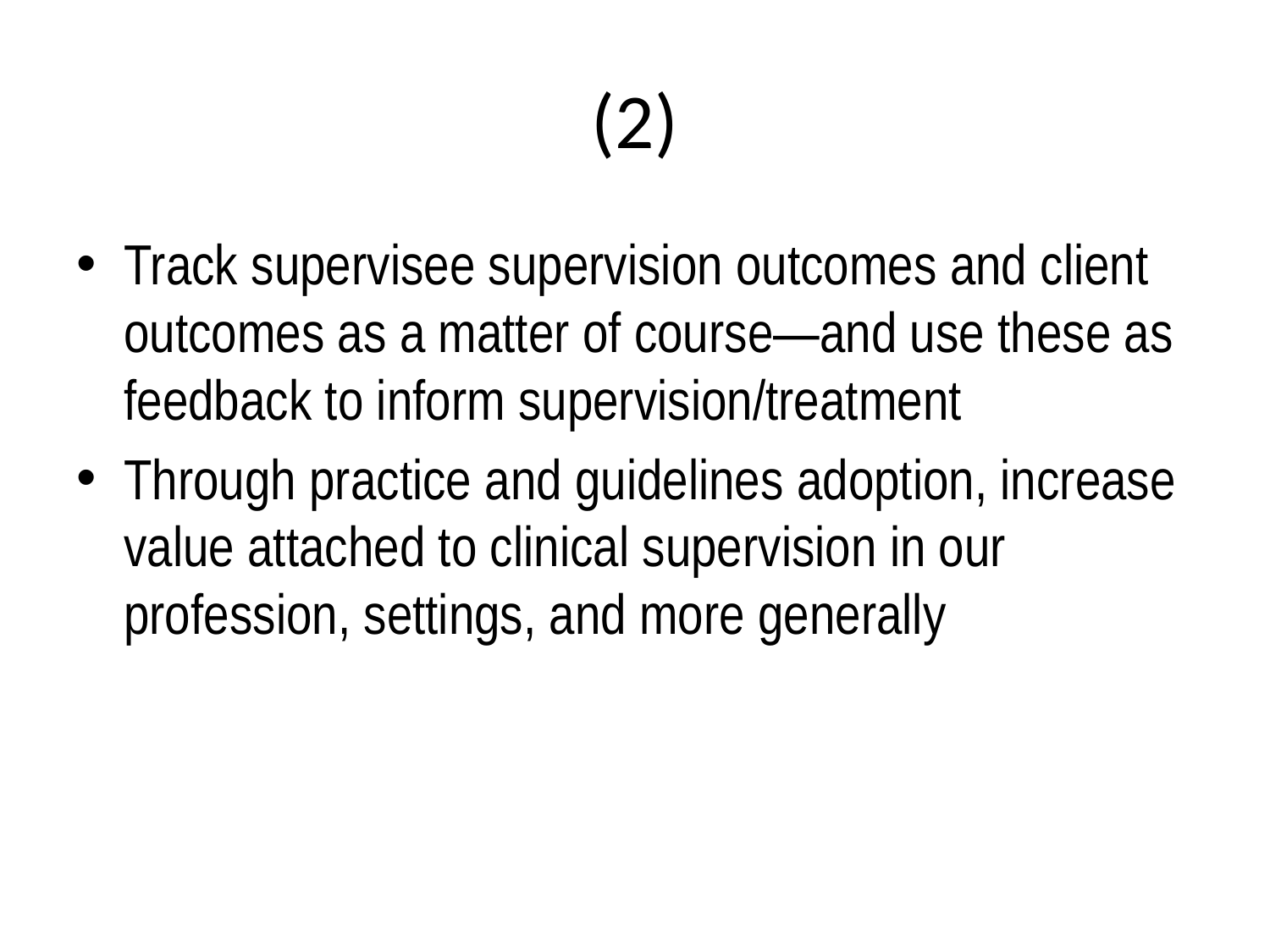

# (2)
Track supervisee supervision outcomes and client outcomes as a matter of course—and use these as feedback to inform supervision/treatment
Through practice and guidelines adoption, increase value attached to clinical supervision in our profession, settings, and more generally